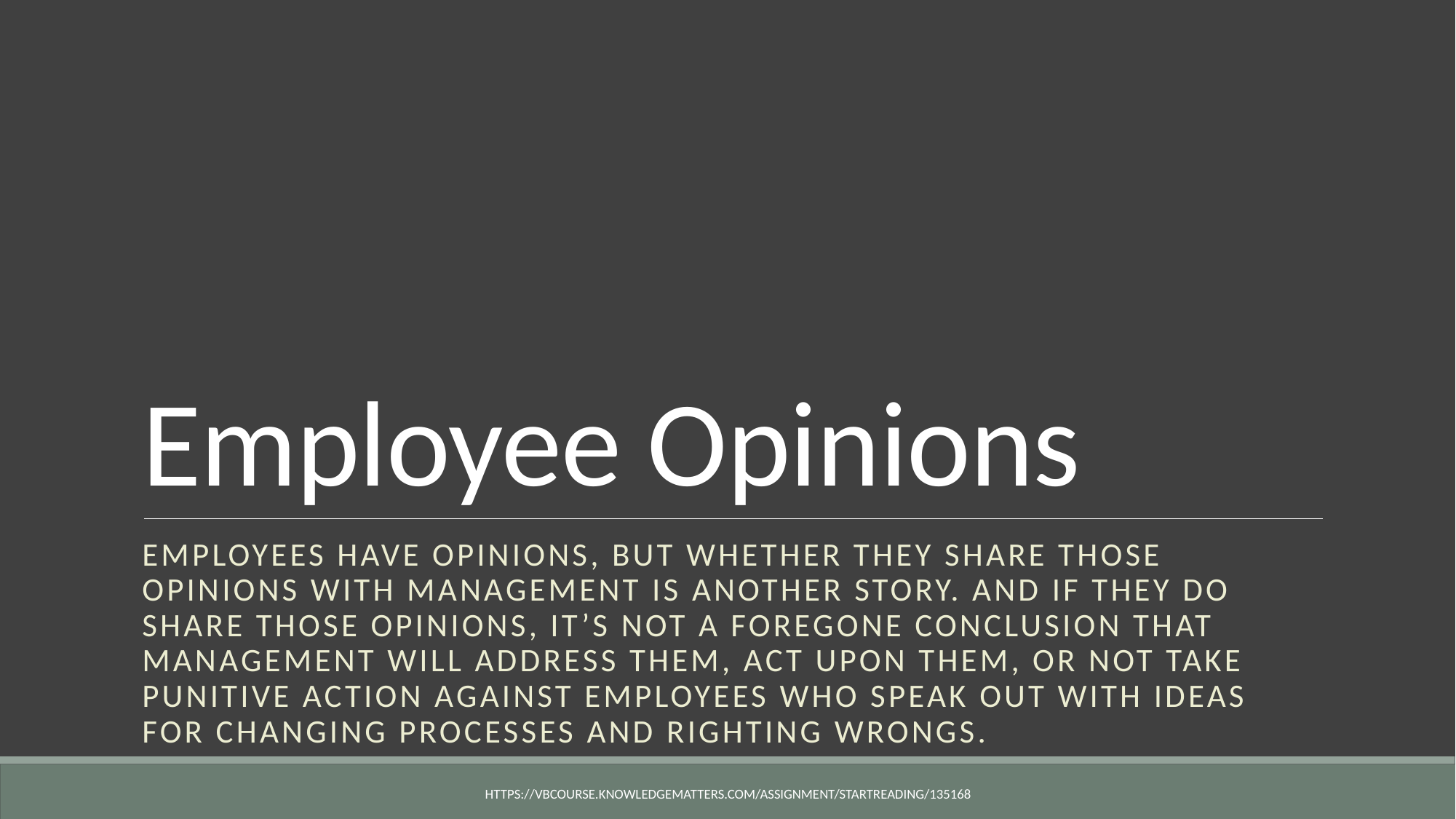

# Employee Opinions
Employees have opinions, but whether they share those opinions with management is another story. And if they do share those opinions, it’s not a foregone conclusion that management will address them, act upon them, or not take punitive action against employees who speak out with ideas for changing processes and righting wrongs.
https://vbcourse.knowledgematters.com/assignment/startReading/135168